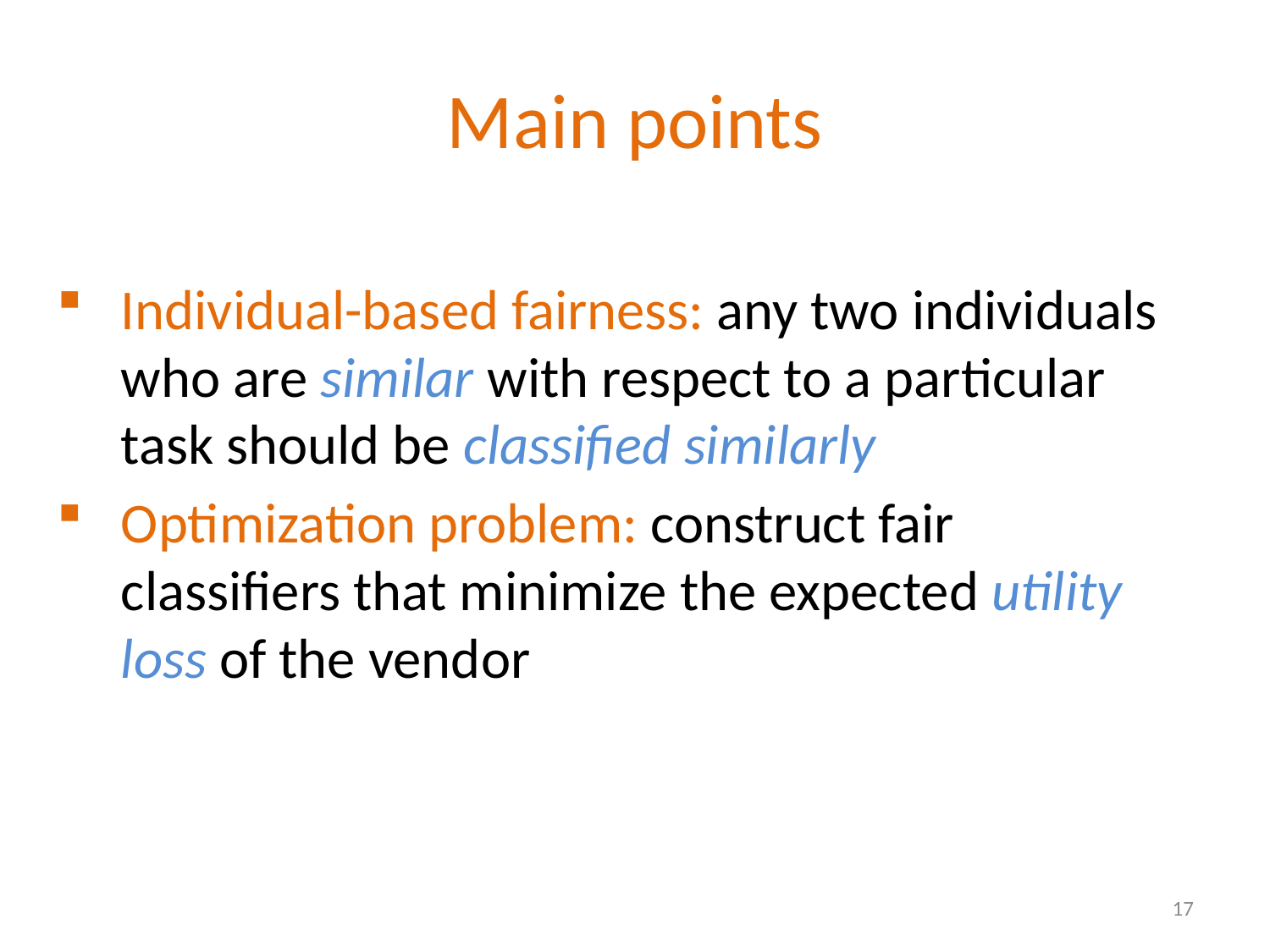

# Main points

Individual-based fairness: any two individuals who are similar with respect to a particular task should be classified similarly

Optimization problem: construct fair classifiers that minimize the expected utility loss of the vendor
17